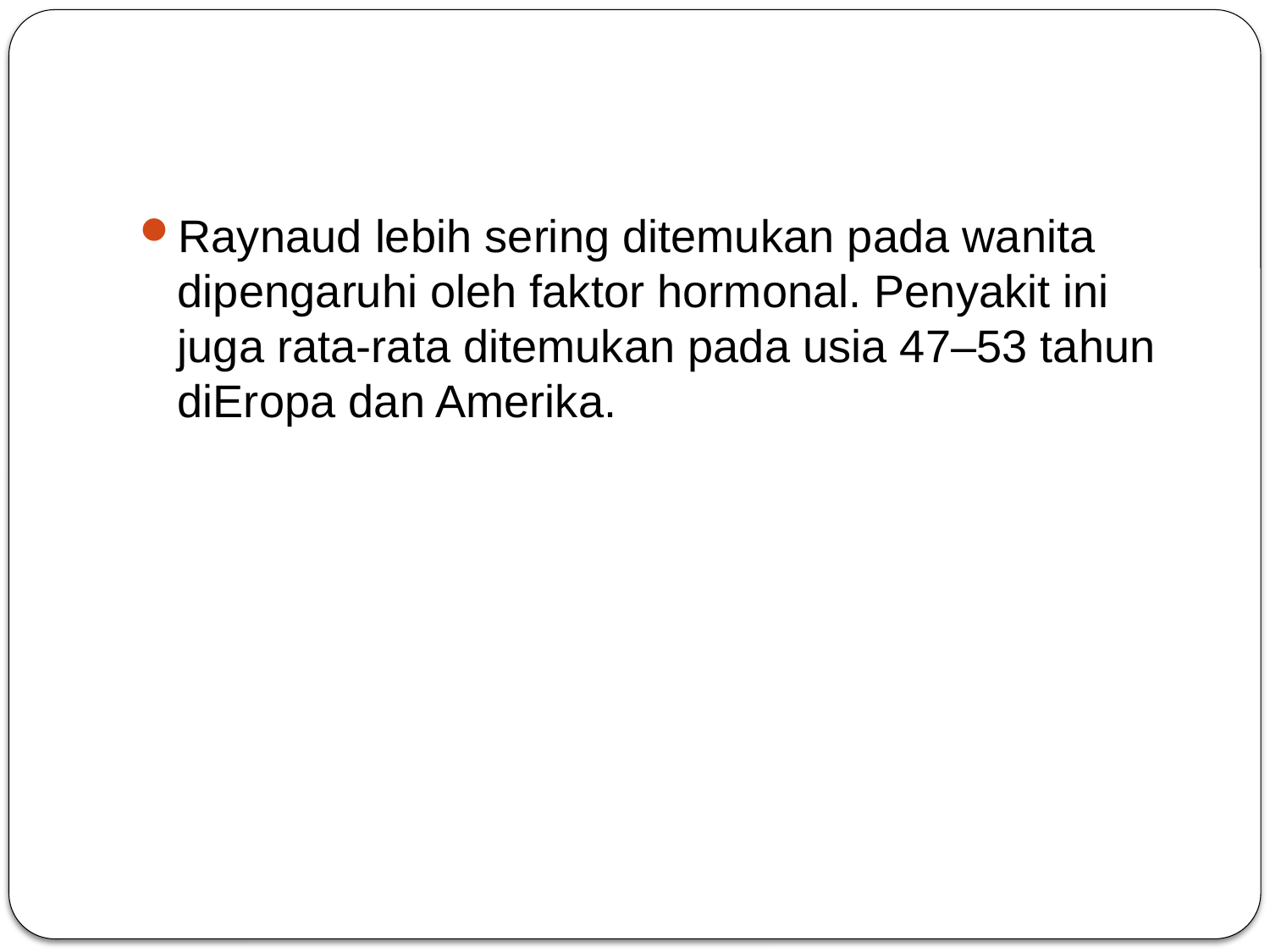

#
Raynaud lebih sering ditemukan pada wanita dipengaruhi oleh faktor hormonal. Penyakit ini juga rata-rata ditemukan pada usia 47–53 tahun diEropa dan Amerika.